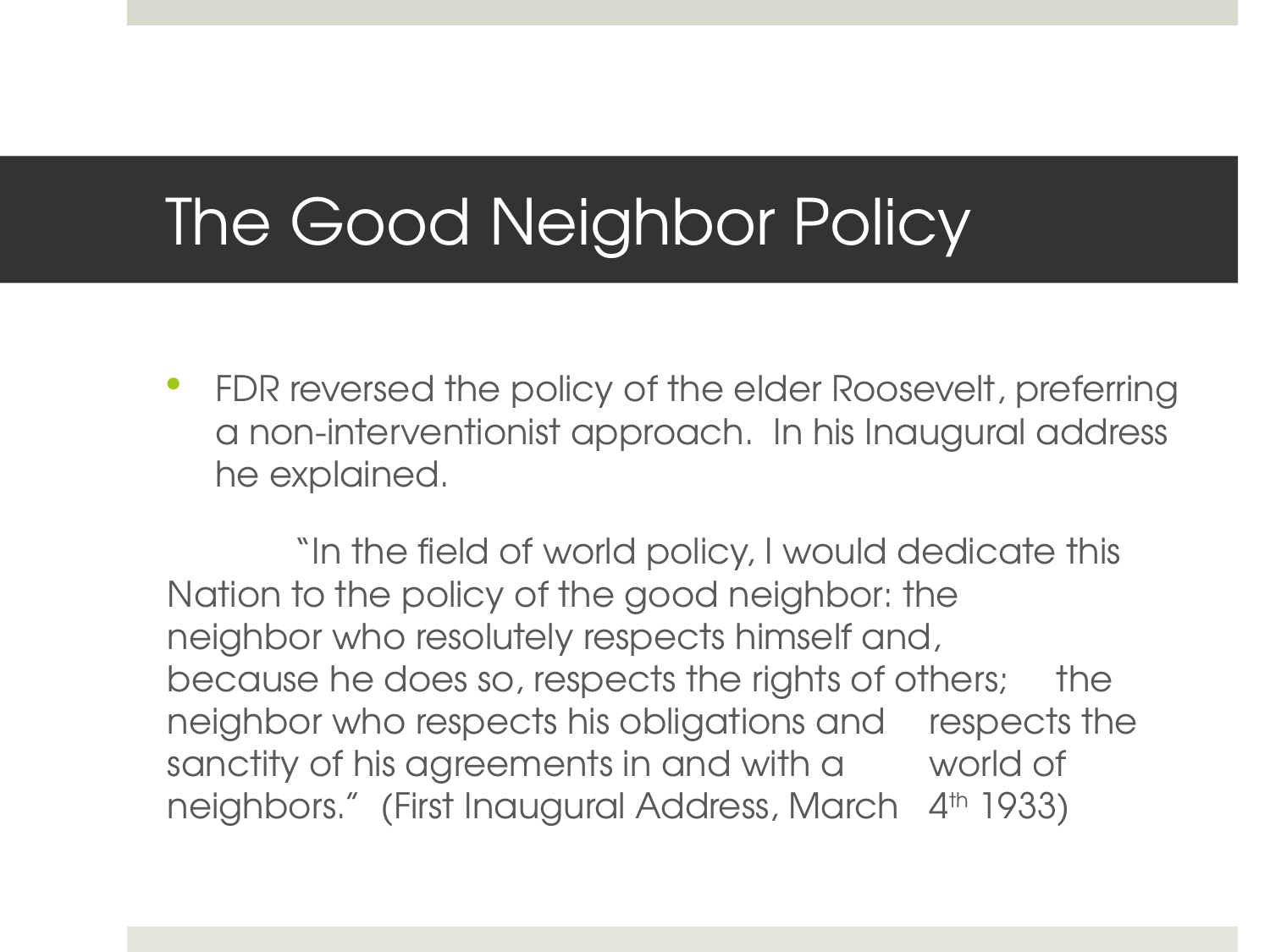

# The Good Neighbor Policy
FDR reversed the policy of the elder Roosevelt, preferring a non-interventionist approach.  In his Inaugural address he explained.
	“In the field of world policy, I would dedicate this 	Nation to the policy of the good neighbor: the 	neighbor who resolutely respects himself and, 	because he does so, respects the rights of others; 	the neighbor who respects his obligations and 	respects the sanctity of his agreements in and with a 	world of neighbors.”  (First Inaugural Address, March 	4th 1933)